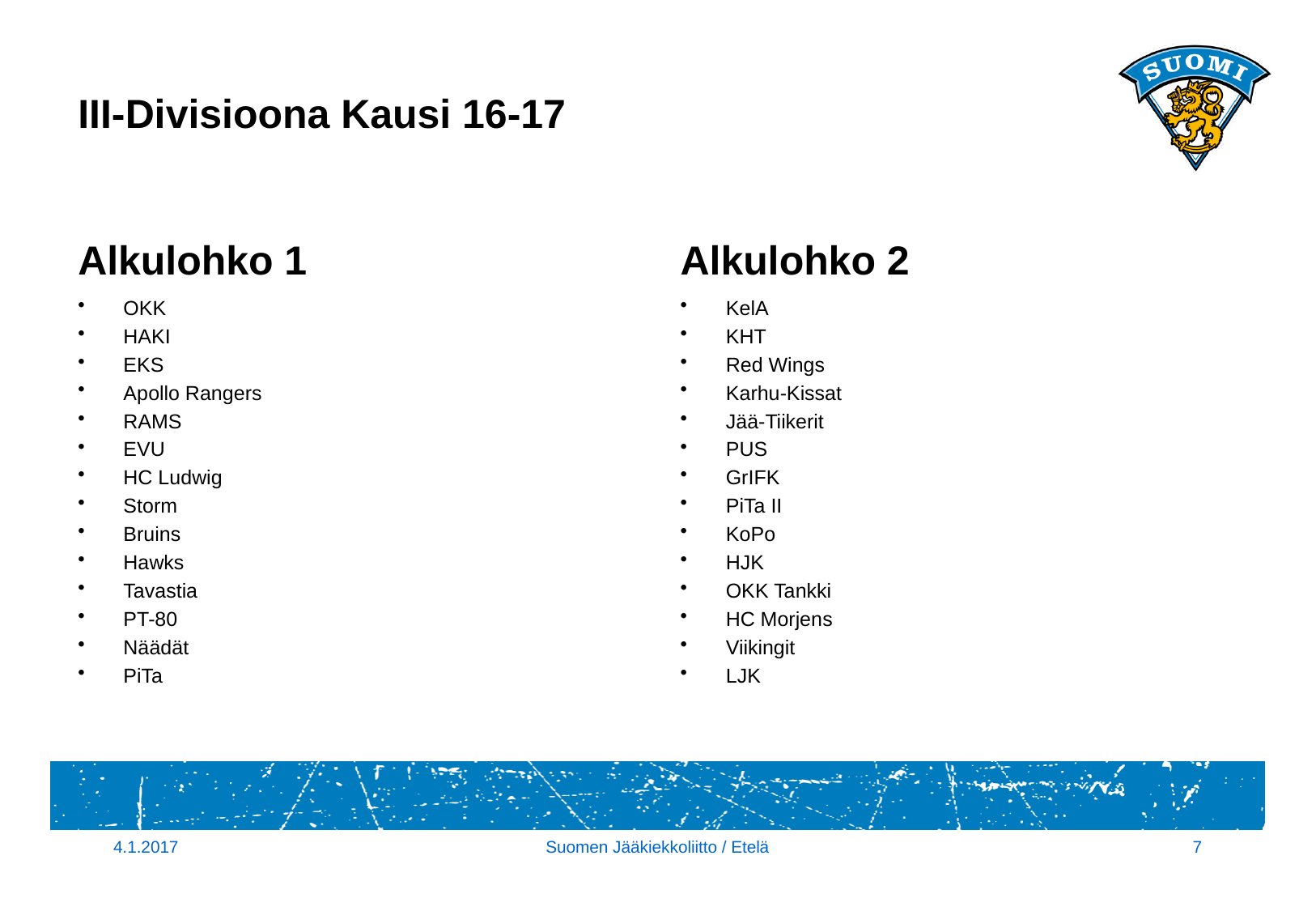

# III-Divisioona Kausi 16-17
Alkulohko 1
Alkulohko 2
OKK
HAKI
EKS
Apollo Rangers
RAMS
EVU
HC Ludwig
Storm
Bruins
Hawks
Tavastia
PT-80
Näädät
PiTa
KelA
KHT
Red Wings
Karhu-Kissat
Jää-Tiikerit
PUS
GrIFK
PiTa II
KoPo
HJK
OKK Tankki
HC Morjens
Viikingit
LJK
4.1.2017
Suomen Jääkiekkoliitto / Etelä
7